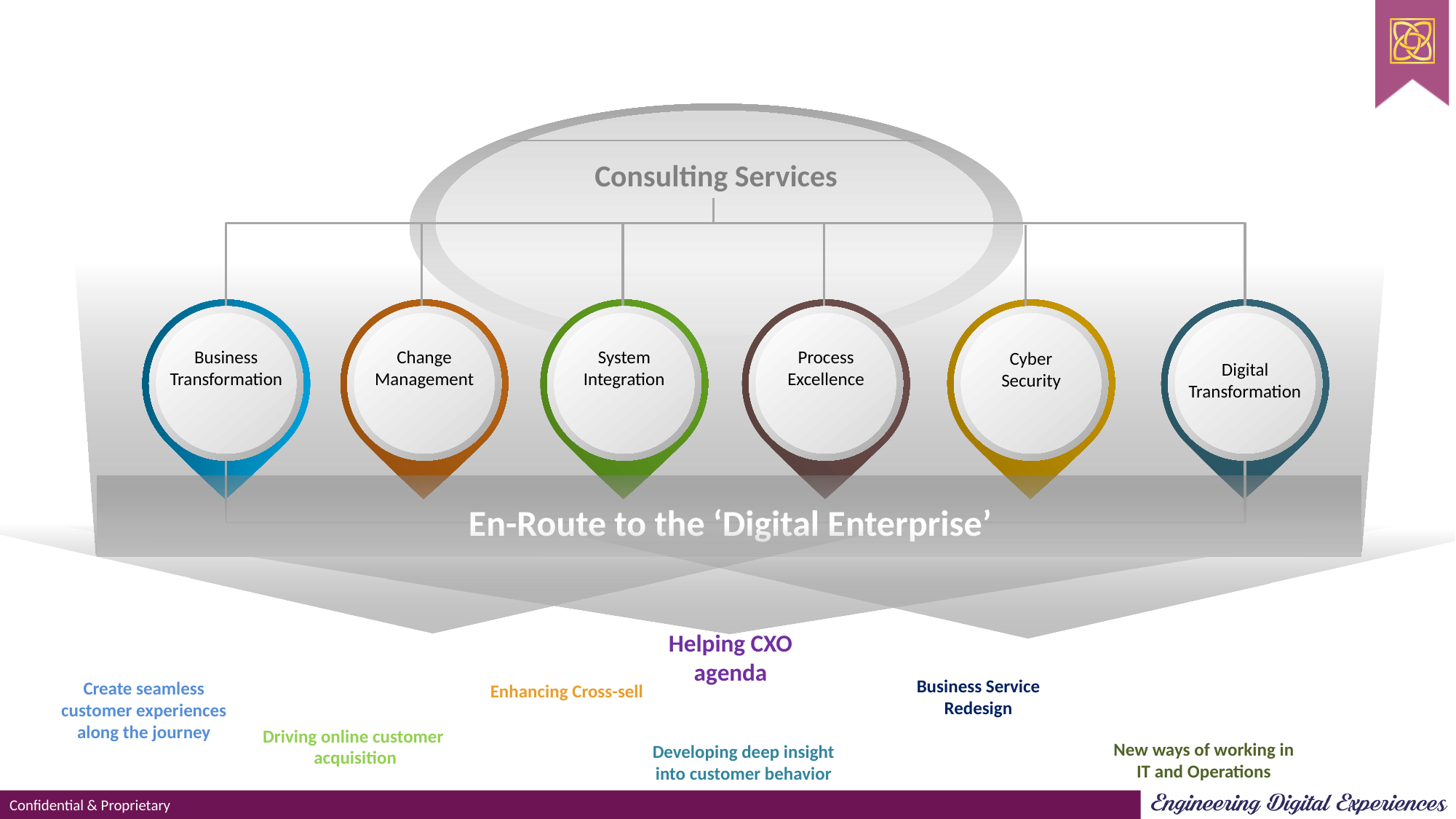

Consulting Services

Business
Transformation
Change
Management
System
Integration
Process
Excellence
Cyber
Security
Digital
Transformation

En-Route to the ‘Digital Enterprise’

Helping CXO agenda
Business Service Redesign
Create seamless customer experiences along the journey
Enhancing Cross-sell
Driving online customer
acquisition
New ways of working in IT and Operations
Developing deep insight into customer behavior